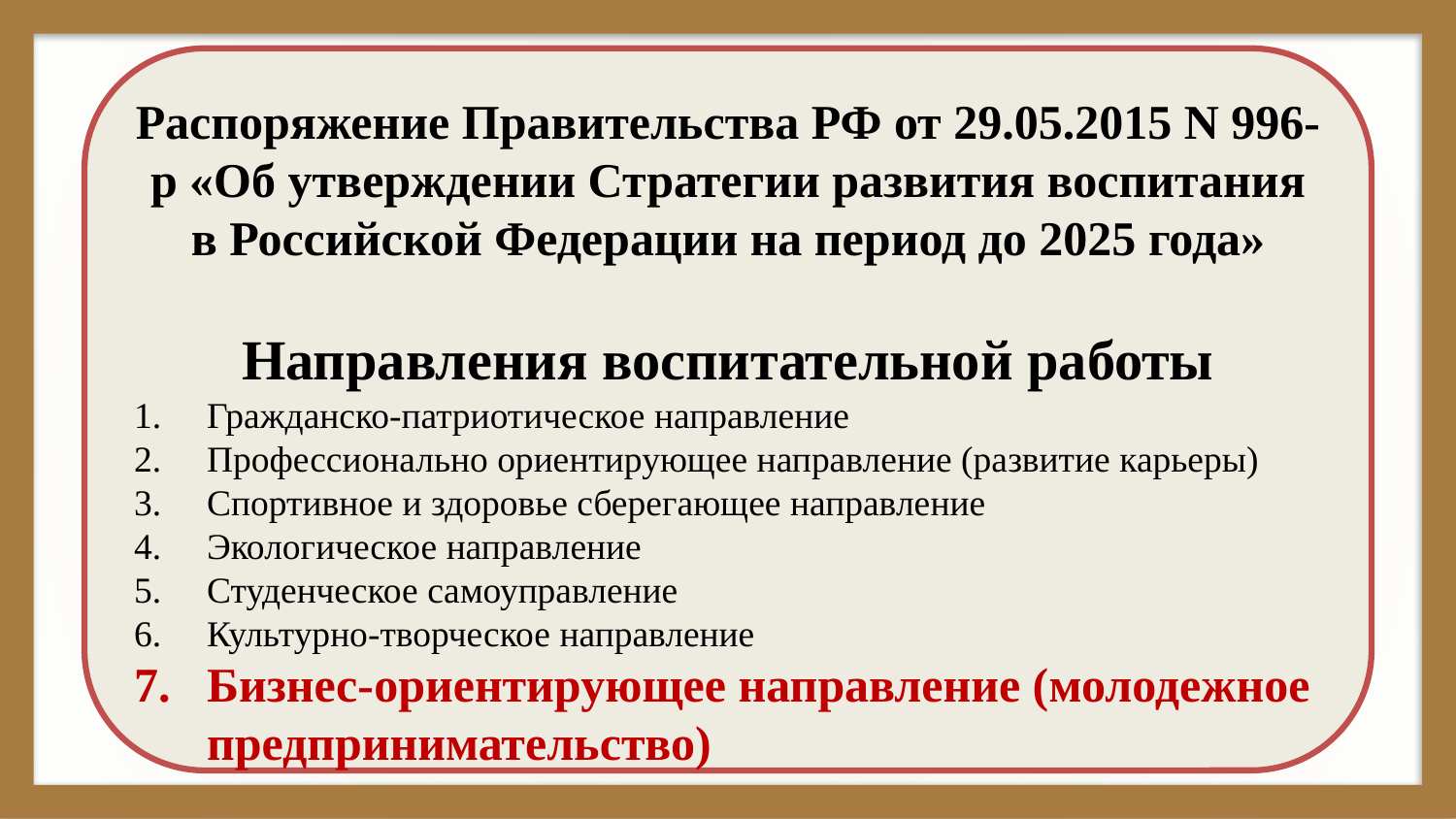

Распоряжение Правительства РФ от 29.05.2015 N 996-р «Об утверждении Стратегии развития воспитания в Российской Федерации на период до 2025 года»

Направления воспитательной работы
Гражданско-патриотическое направление
Профессионально ориентирующее направление (развитие карьеры)
Спортивное и здоровье сберегающее направление
Экологическое направление
Студенческое самоуправление
Культурно-творческое направление
Бизнес-ориентирующее направление (молодежное предпринимательство)